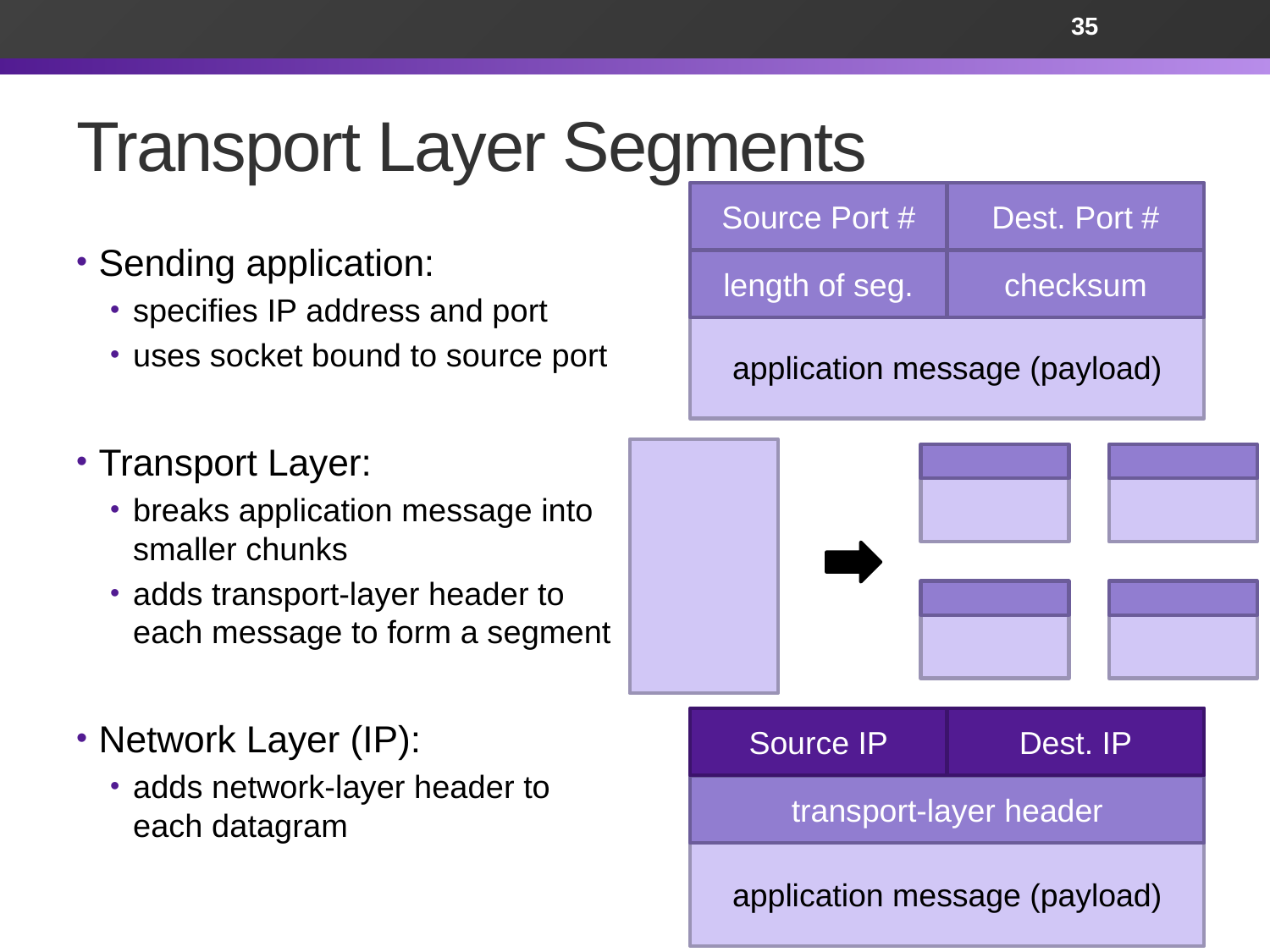

35
# Transport Layer Segments
Dest. Port #
Source Port #
application message (payload)
checksum
length of seg.
Sending application:
specifies IP address and port
uses socket bound to source port

Transport Layer:
breaks application message into smaller chunks
adds transport-layer header to each message to form a segment

Network Layer (IP):
adds network-layer header to each datagram

Dest. IP
Source IP
transport-layer header
application message (payload)